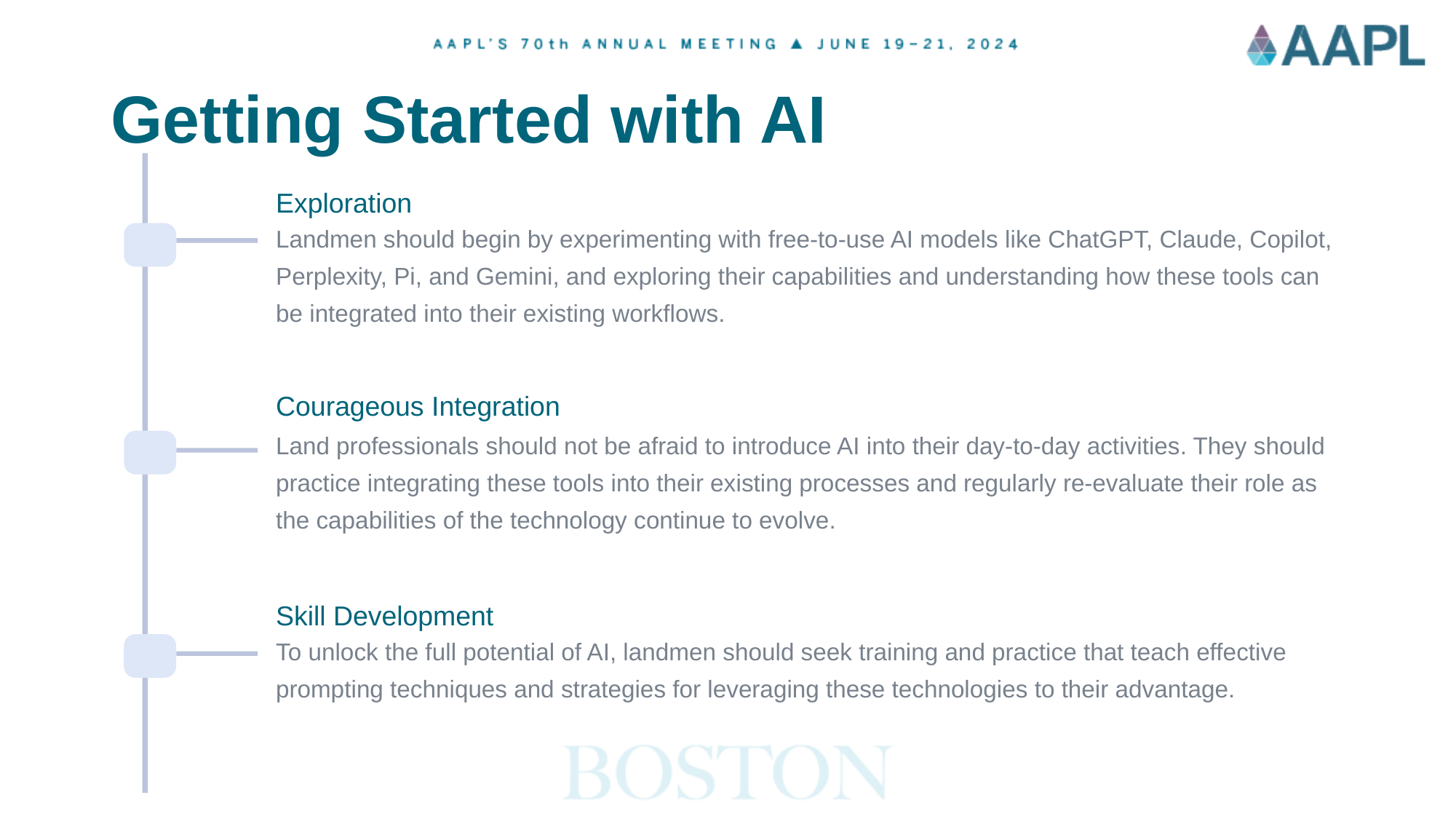

# Getting Started with AI

Exploration
Landmen should begin by experimenting with free-to-use AI models like ChatGPT, Claude, Copilot, Perplexity, Pi, and Gemini, and exploring their capabilities and understanding how these tools can be integrated into their existing workflows.

Courageous Integration

Land professionals should not be afraid to introduce AI into their day-to-day activities. They should practice integrating these tools into their existing processes and regularly re-evaluate their role as the capabilities of the technology continue to evolve.

Skill Development
To unlock the full potential of AI, landmen should seek training and practice that teach effective prompting techniques and strategies for leveraging these technologies to their advantage.